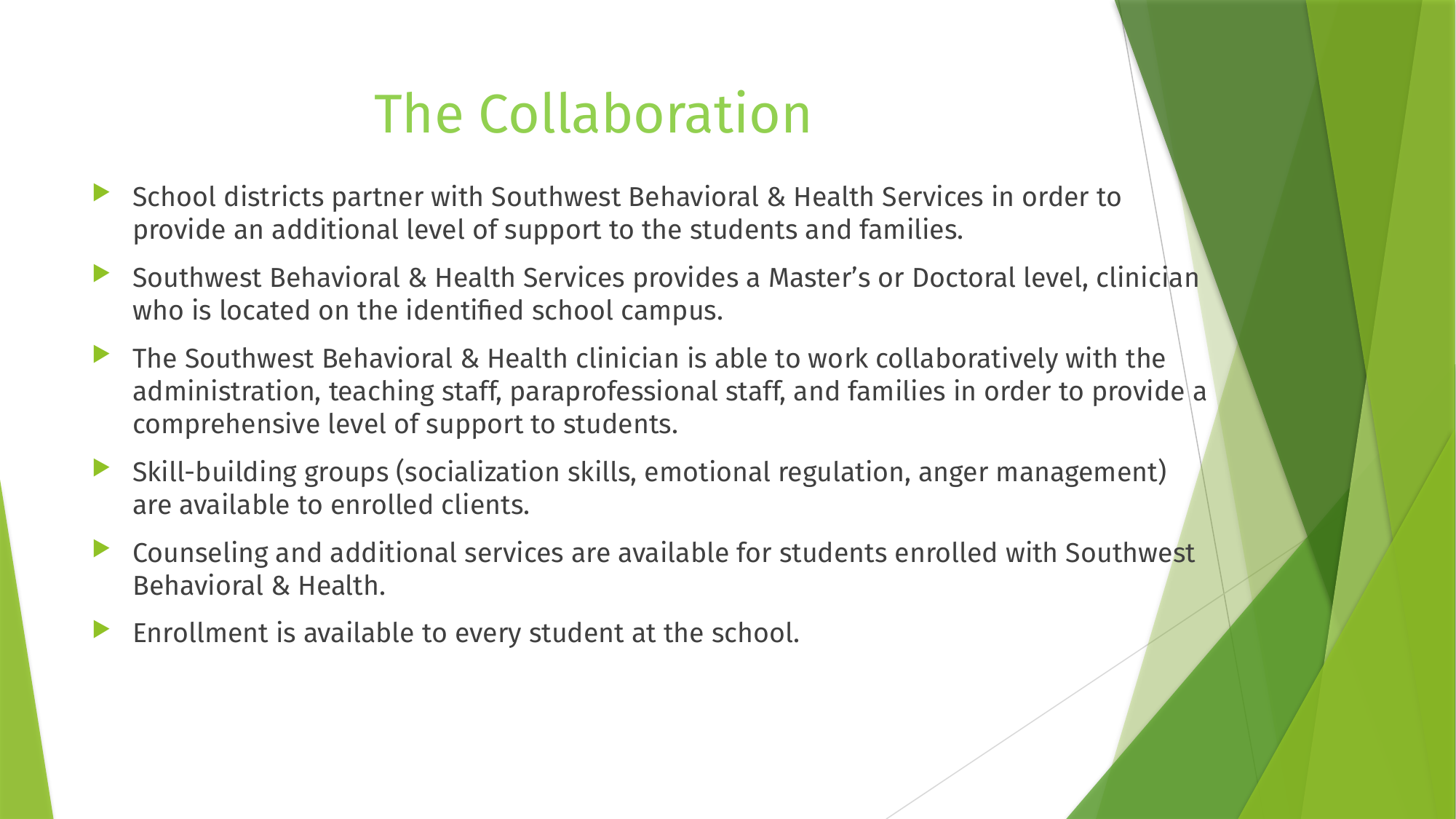

# The Collaboration
School districts partner with Southwest Behavioral & Health Services in order to provide an additional level of support to the students and families.
Southwest Behavioral & Health Services provides a Master’s or Doctoral level, clinician who is located on the identified school campus.
The Southwest Behavioral & Health clinician is able to work collaboratively with the administration, teaching staff, paraprofessional staff, and families in order to provide a comprehensive level of support to students.
Skill-building groups (socialization skills, emotional regulation, anger management) are available to enrolled clients.
Counseling and additional services are available for students enrolled with Southwest Behavioral & Health.
Enrollment is available to every student at the school.